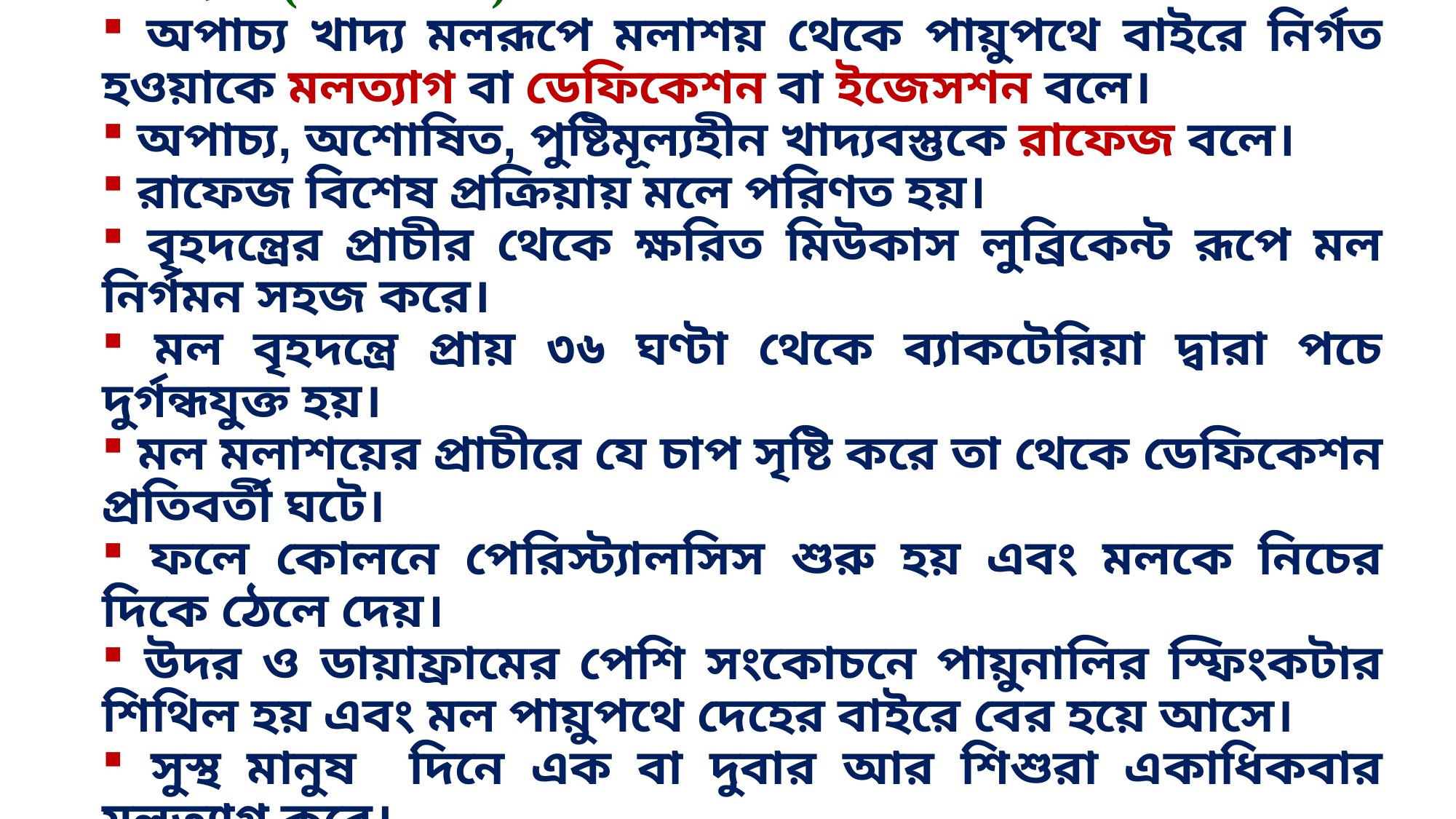

মলত্যাগ (Defecation) :
 অপাচ্য খাদ্য মলরূপে মলাশয় থেকে পায়ুপথে বাইরে নির্গত হওয়াকে মলত্যাগ বা ডেফিকেশন বা ইজেসশন বলে।
 অপাচ্য, অশোষিত, পুষ্টিমূল্যহীন খাদ্যবস্তুকে রাফেজ বলে।
 রাফেজ বিশেষ প্রক্রিয়ায় মলে পরিণত হয়।
 বৃহদন্ত্রের প্রাচীর থেকে ক্ষরিত মিউকাস লুব্রিকেন্ট রূপে মল নির্গমন সহজ করে।
 মল বৃহদন্ত্রে প্রায় ৩৬ ঘণ্টা থেকে ব্যাকটেরিয়া দ্বারা পচে দুর্গন্ধযুক্ত হয়।
 মল মলাশয়ের প্রাচীরে যে চাপ সৃষ্টি করে তা থেকে ডেফিকেশন প্রতিবর্তী ঘটে।
 ফলে কোলনে পেরিস্ট্যালসিস শুরু হয় এবং মলকে নিচের দিকে ঠেলে দেয়।
 উদর ও ডায়াফ্রামের পেশি সংকোচনে পায়ুনালির স্ফিংকটার শিথিল হয় এবং মল পায়ুপথে দেহের বাইরে বের হয়ে আসে।
 সুস্থ মানুষ  দিনে এক বা দুবার আর শিশুরা একাধিকবার মলত্যাগ করে।